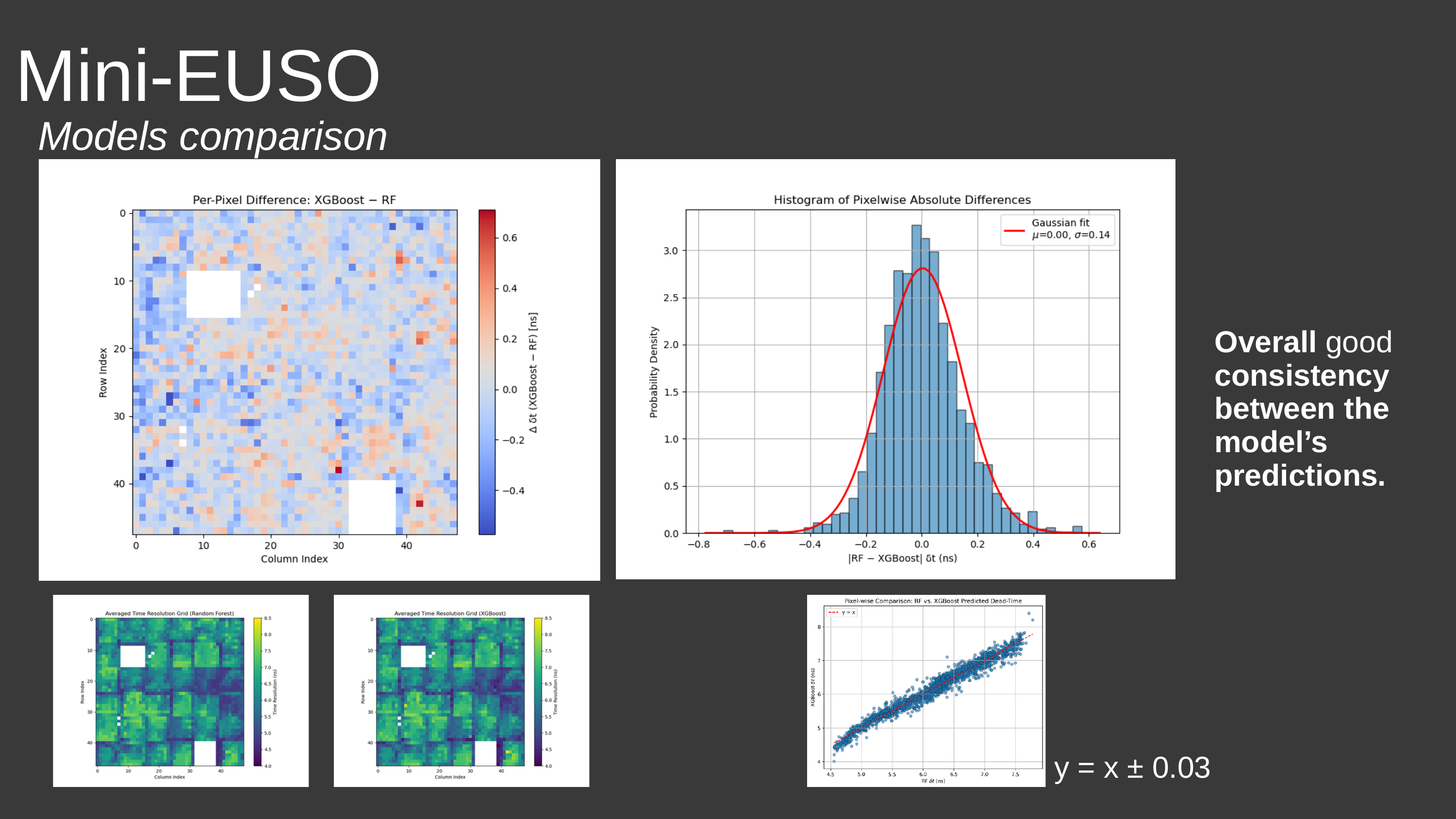

Mini-EUSO
Models comparison

y = x ± 0.03

Overall good consistency between the model’s predictions.